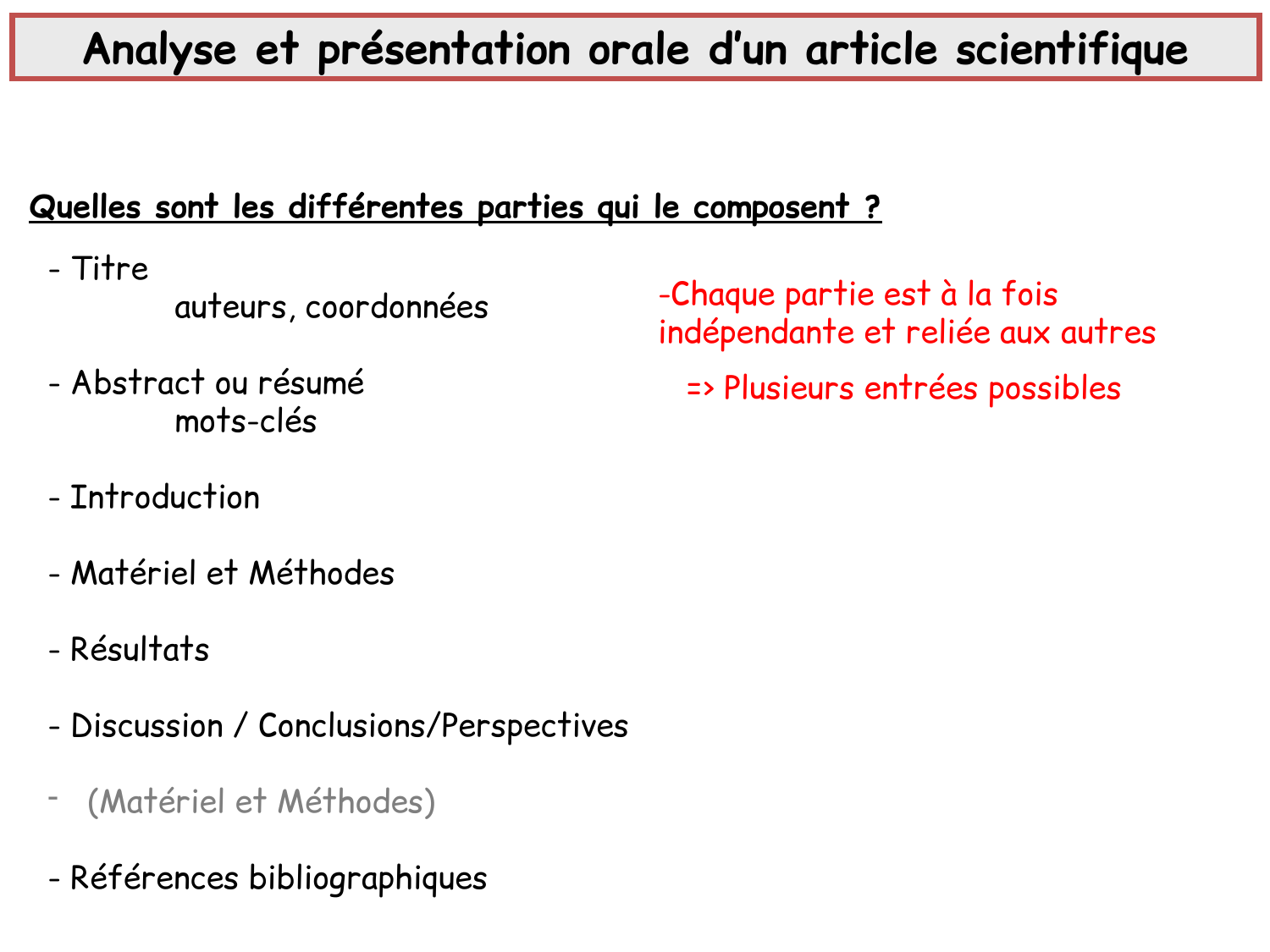

Analyse et présentation orale d’un article scientifique
Quelles sont les différentes parties qui le composent ?
- Titre
	auteurs, coordonnées

- Abstract ou résumé
	mots-clés

- Introduction

- Matériel et Méthodes

- Résultats

- Discussion / Conclusions/Perspectives

(Matériel et Méthodes)

- Références bibliographiques

-Chaque partie est à la fois indépendante et reliée aux autres
=> Plusieurs entrées possibles